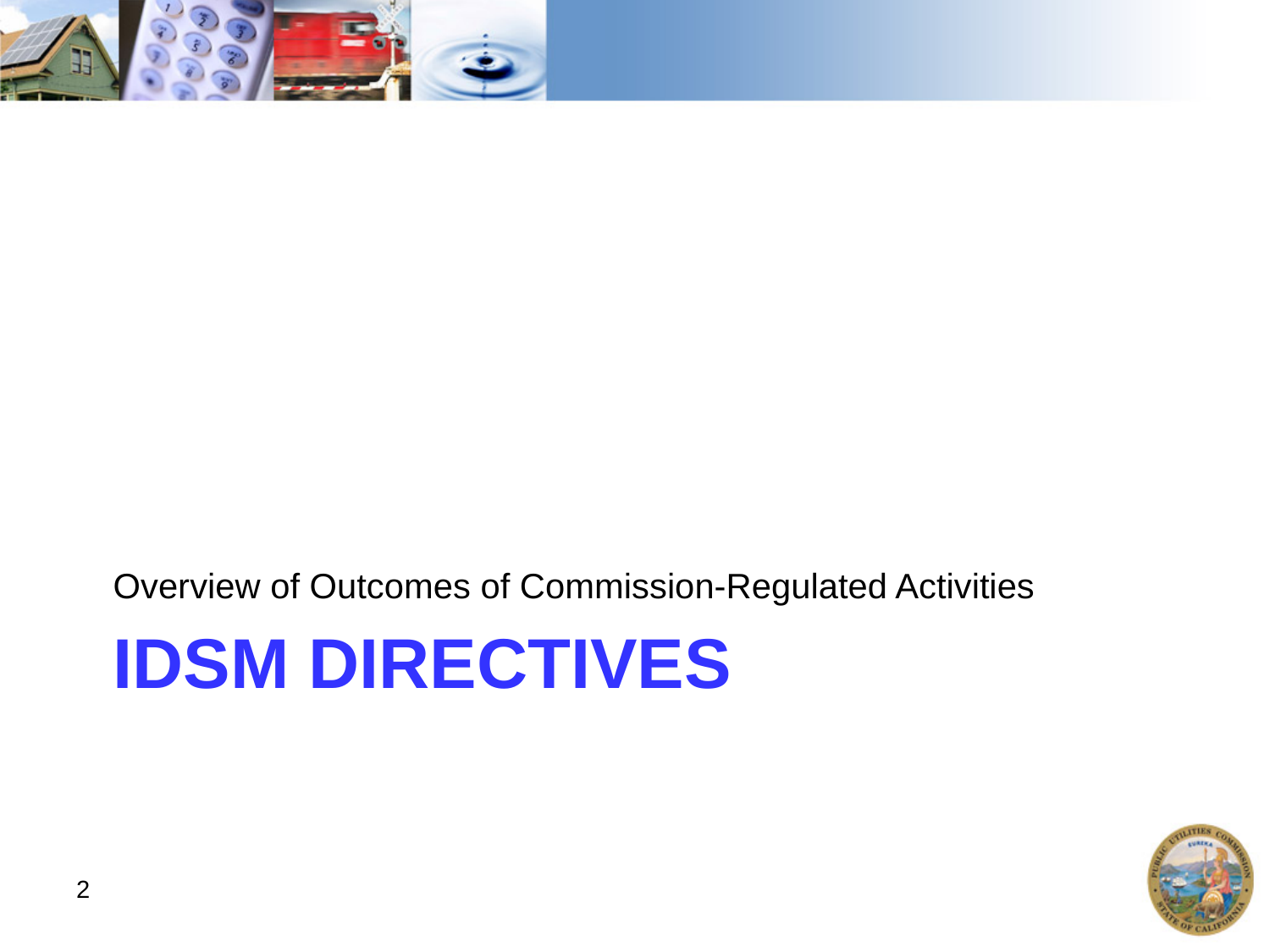

Overview of Outcomes of Commission-Regulated Activities
# IDSM directives
2